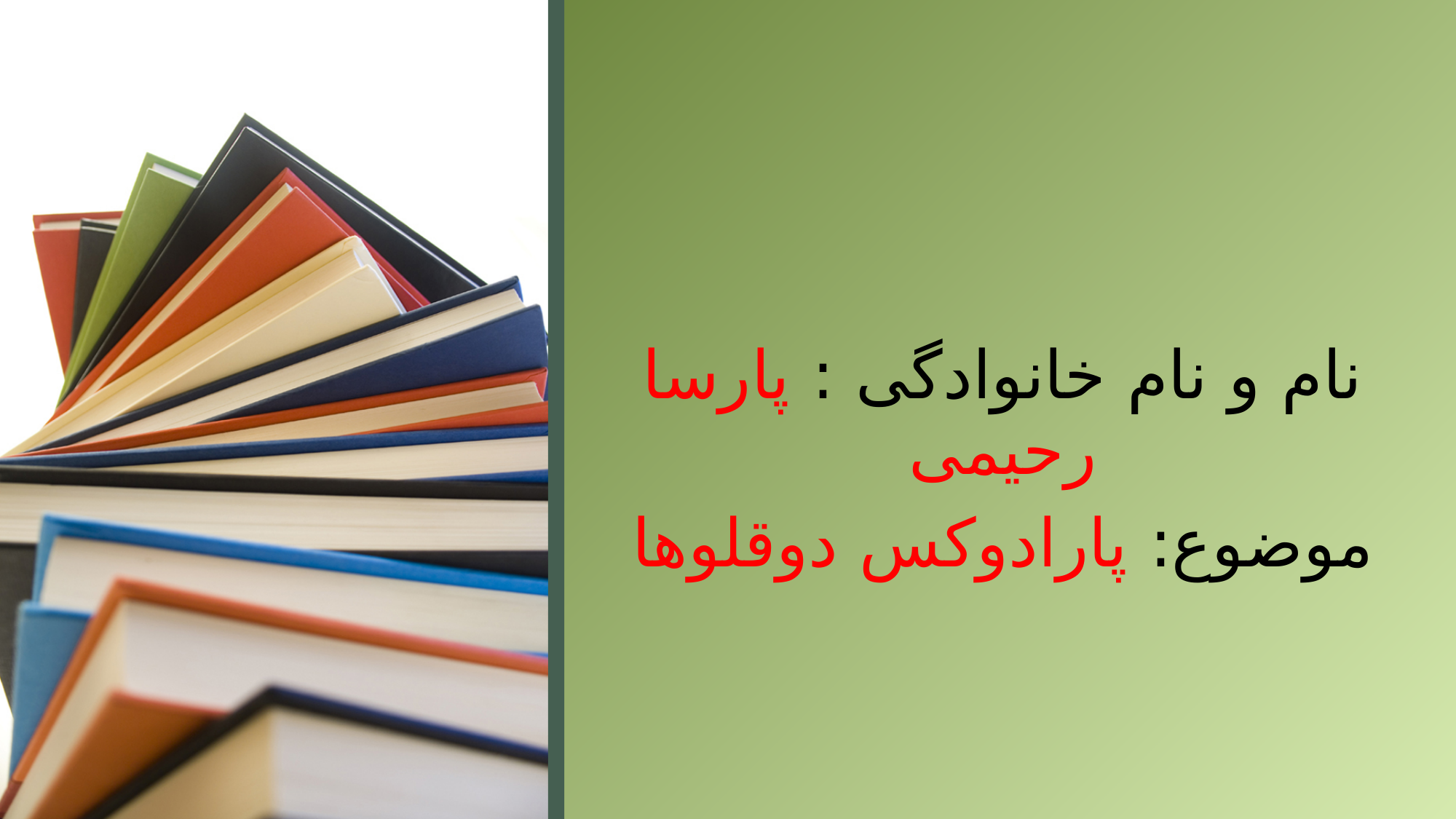

نام و نام خانوادگی : پارسا رحیمی

موضوع: پارادوکس دوقلوها